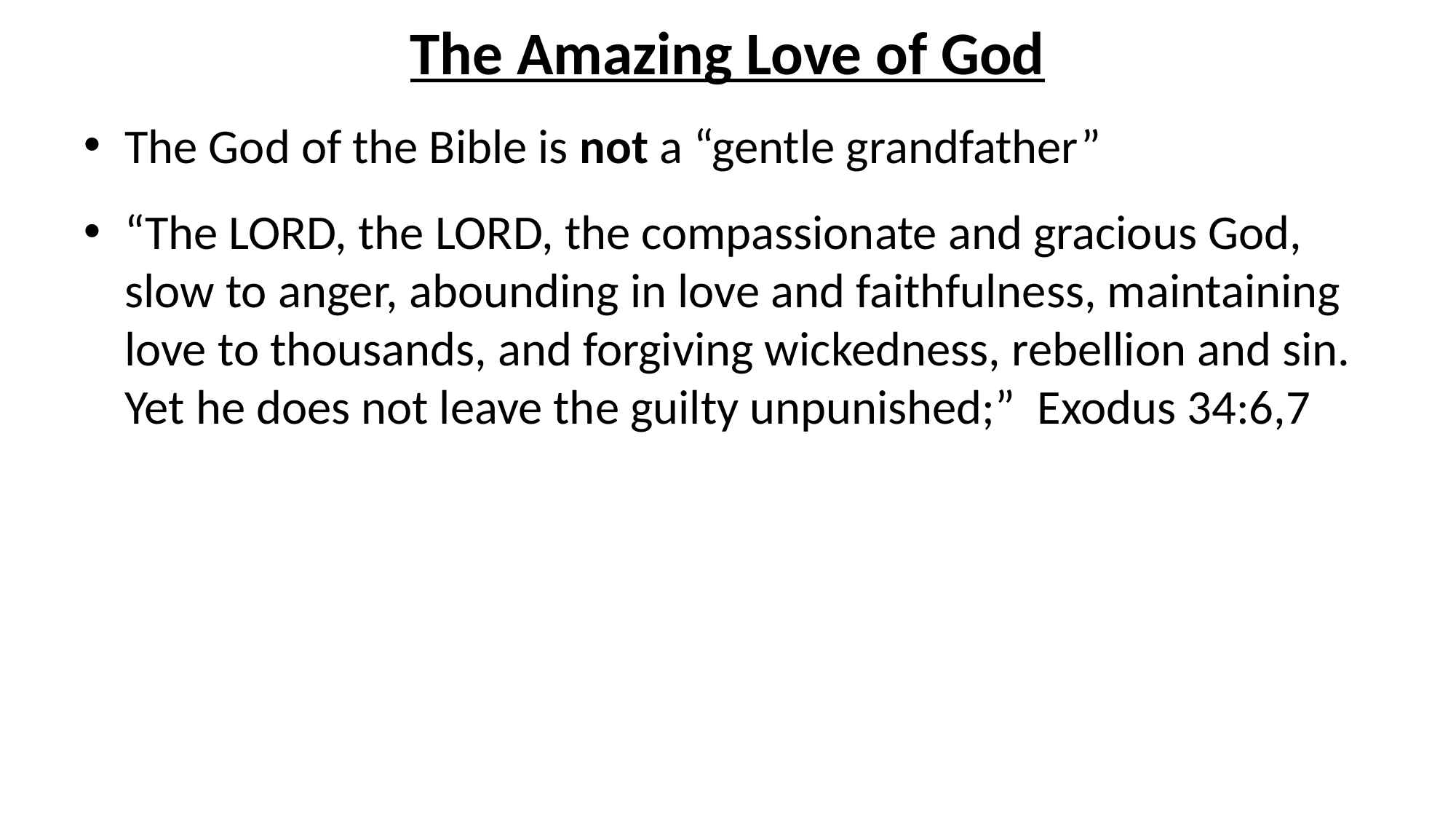

# The Amazing Love of God
The God of the Bible is not a “gentle grandfather”
“The LORD, the LORD, the compassionate and gracious God, slow to anger, abounding in love and faithfulness, maintaining love to thousands, and forgiving wickedness, rebellion and sin. Yet he does not leave the guilty unpunished;”  Exodus 34:6,7